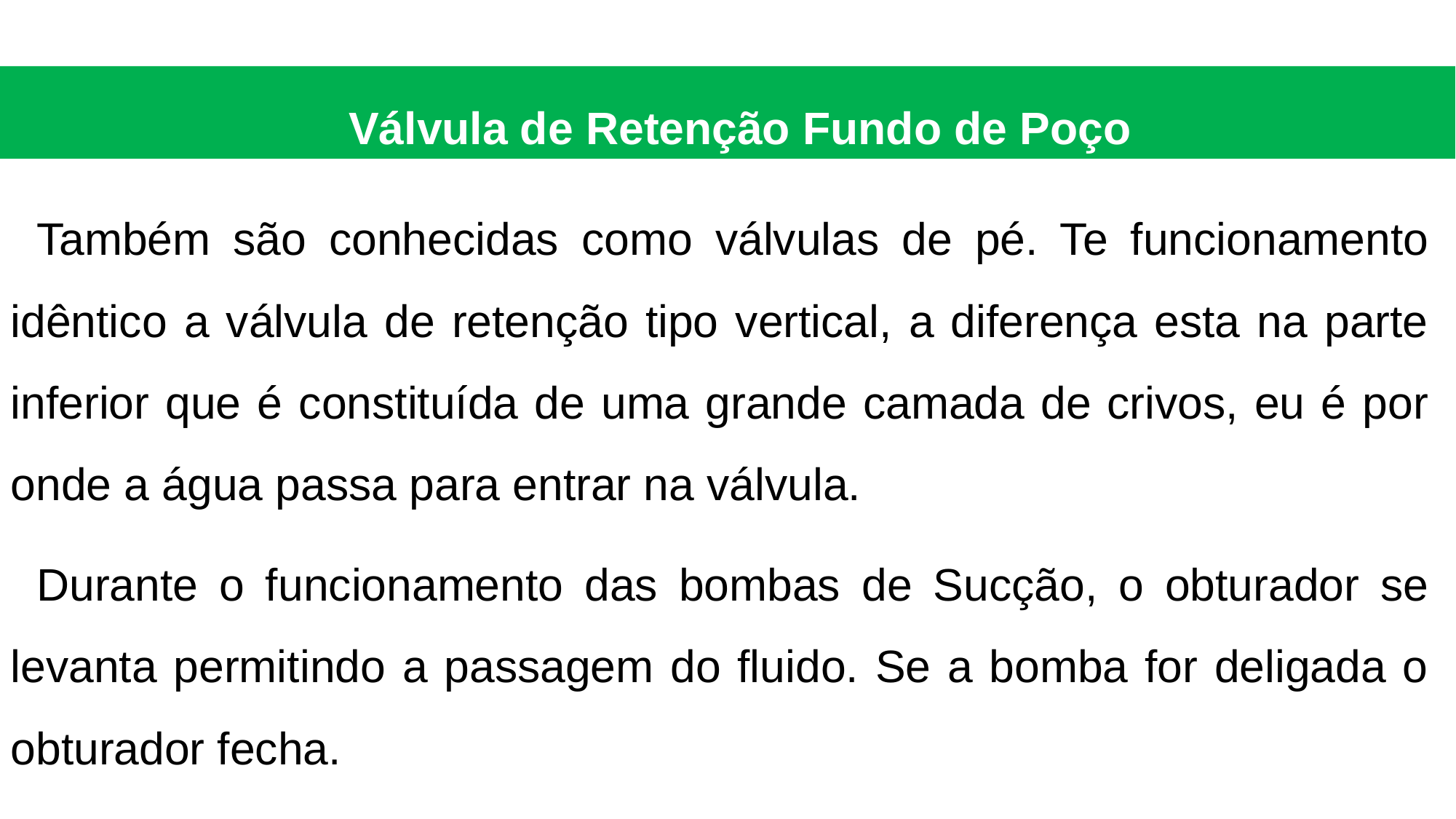

Válvula de Retenção Fundo de Poço
Também são conhecidas como válvulas de pé. Te funcionamento idêntico a válvula de retenção tipo vertical, a diferença esta na parte inferior que é constituída de uma grande camada de crivos, eu é por onde a água passa para entrar na válvula.
Durante o funcionamento das bombas de Sucção, o obturador se levanta permitindo a passagem do fluido. Se a bomba for deligada o obturador fecha.